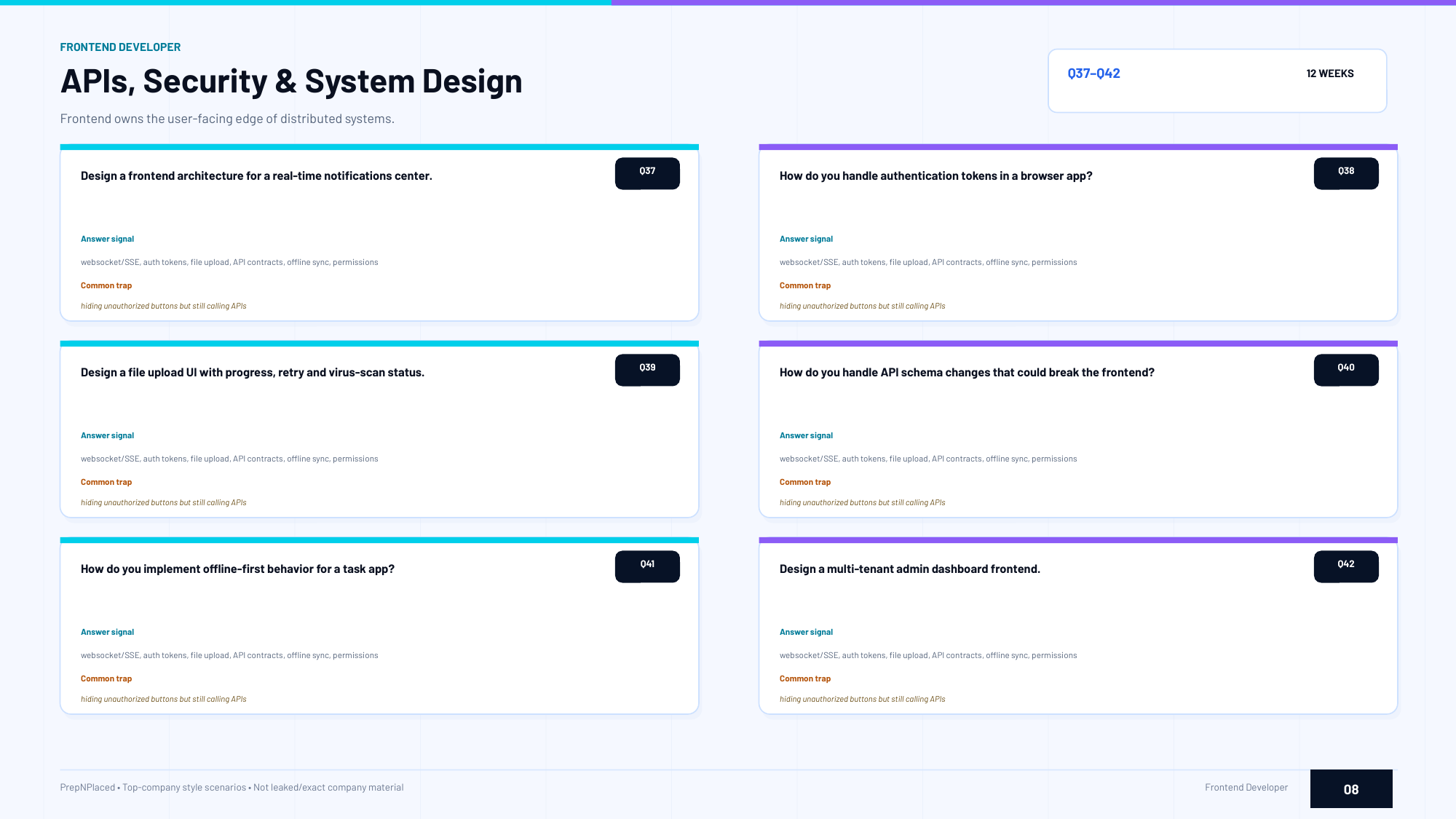

FRONTEND DEVELOPER

APIs, Security & System Design
Q37–Q42
12 WEEKS
Frontend owns the user-facing edge of distributed systems.

Q37
Q38
Design a frontend architecture for a real-time notifications center.
How do you handle authentication tokens in a browser app?
Answer signal
Answer signal
websocket/SSE, auth tokens, file upload, API contracts, offline sync, permissions
websocket/SSE, auth tokens, file upload, API contracts, offline sync, permissions
Common trap
Common trap
hiding unauthorized buttons but still calling APIs
hiding unauthorized buttons but still calling APIs

Q39
Q40
Design a file upload UI with progress, retry and virus-scan status.
How do you handle API schema changes that could break the frontend?
Answer signal
Answer signal
websocket/SSE, auth tokens, file upload, API contracts, offline sync, permissions
websocket/SSE, auth tokens, file upload, API contracts, offline sync, permissions
Common trap
Common trap
hiding unauthorized buttons but still calling APIs
hiding unauthorized buttons but still calling APIs

Q41
Q42
How do you implement offline-first behavior for a task app?
Design a multi-tenant admin dashboard frontend.
Answer signal
Answer signal
websocket/SSE, auth tokens, file upload, API contracts, offline sync, permissions
websocket/SSE, auth tokens, file upload, API contracts, offline sync, permissions
Common trap
Common trap
hiding unauthorized buttons but still calling APIs
hiding unauthorized buttons but still calling APIs

08
PrepNPlaced • Top-company style scenarios • Not leaked/exact company material
Frontend Developer